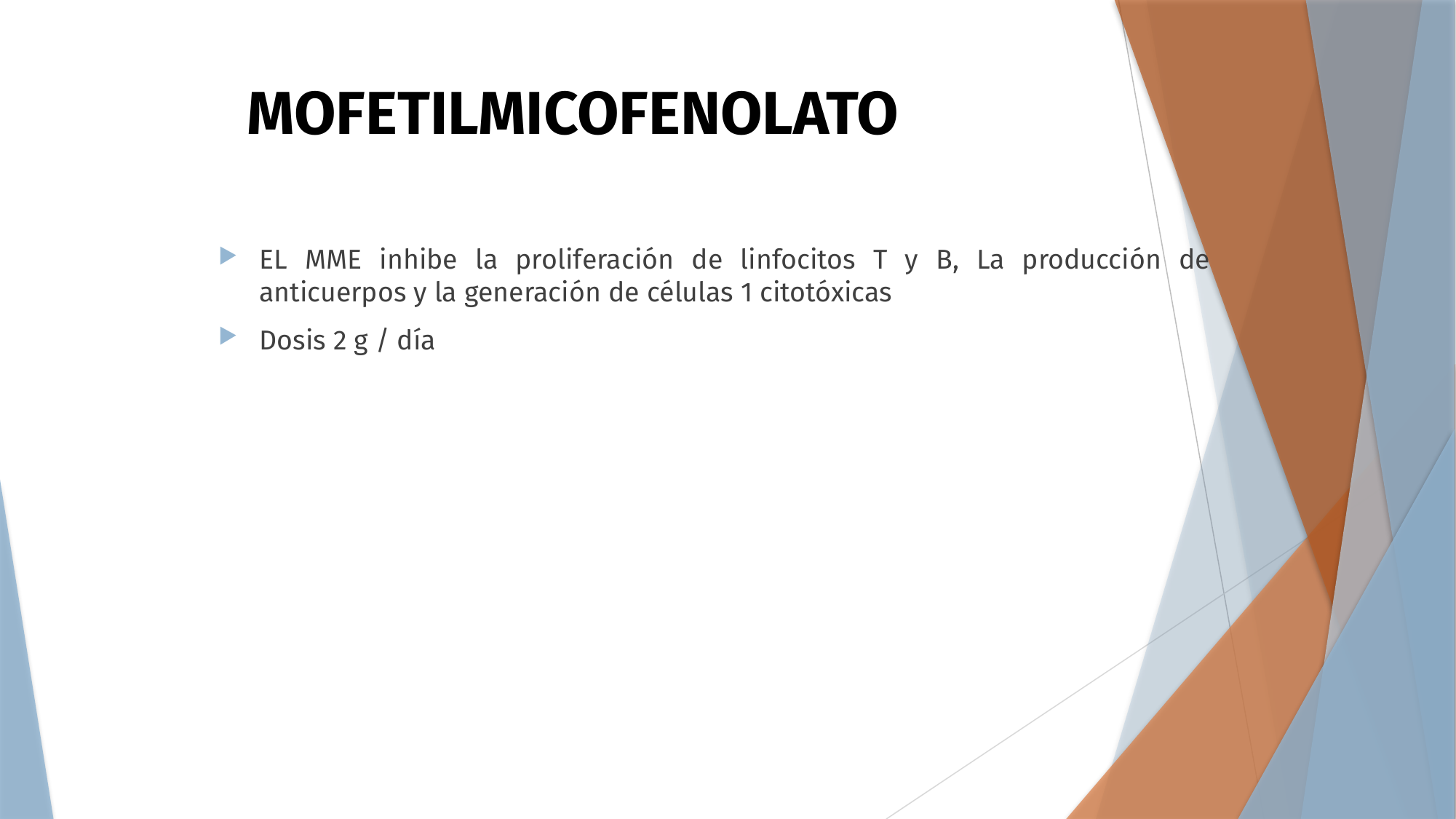

# MOFETILMICOFENOLATO
EL MME inhibe la proliferación de linfocitos T y B, La producción de anticuerpos y la generación de células 1 citotóxicas
Dosis 2 g / día